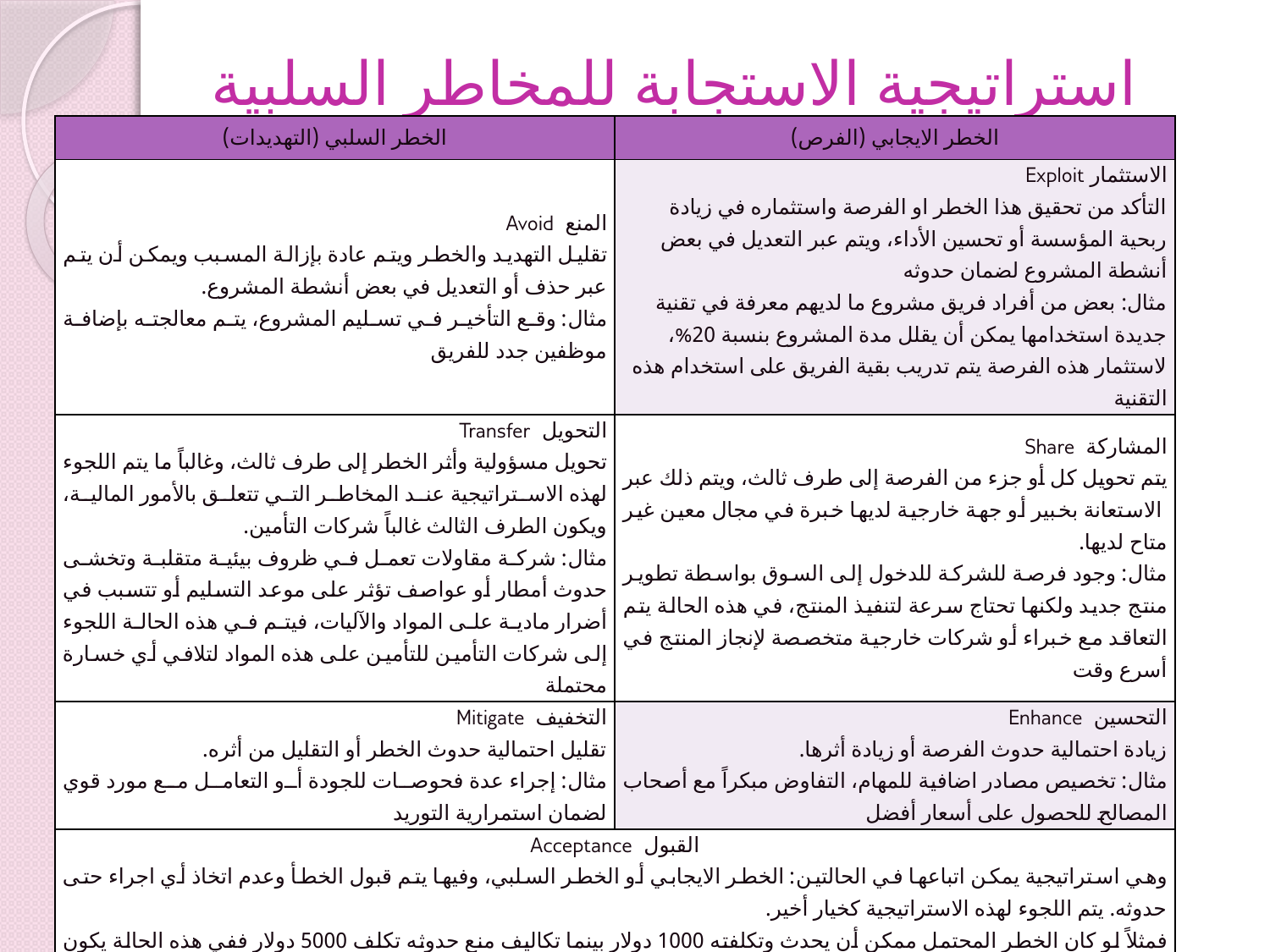

# استراتيجية الاستجابة للمخاطر السلبية والمخاطر الايجابية
| الخطر السلبي (التهديدات) | الخطر الايجابي (الفرص) |
| --- | --- |
| المنع Avoid تقليل التهديد والخطر ويتم عادة بإزالة المسبب ويمكن أن يتم عبر حذف أو التعديل في بعض أنشطة المشروع. مثال: وقع التأخير في تسليم المشروع، يتم معالجته بإضافة موظفين جدد للفريق | الاستثمار Exploit التأكد من تحقيق هذا الخطر او الفرصة واستثماره في زيادة ربحية المؤسسة أو تحسين الأداء، ويتم عبر التعديل في بعض أنشطة المشروع لضمان حدوثه مثال: بعض من أفراد فريق مشروع ما لديهم معرفة في تقنية جديدة استخدامها يمكن أن يقلل مدة المشروع بنسبة 20%، لاستثمار هذه الفرصة يتم تدريب بقية الفريق على استخدام هذه التقنية |
| التحويل Transfer تحويل مسؤولية وأثر الخطر إلى طرف ثالث، وغالباً ما يتم اللجوء لهذه الاستراتيجية عند المخاطر التي تتعلق بالأمور المالية، ويكون الطرف الثالث غالباً شركات التأمين. مثال: شركة مقاولات تعمل في ظروف بيئية متقلبة وتخشى حدوث أمطار أو عواصف تؤثر على موعد التسليم أو تتسبب في أضرار مادية على المواد والآليات، فيتم في هذه الحالة اللجوء إلى شركات التأمين للتأمين على هذه المواد لتلافي أي خسارة محتملة | المشاركة Share يتم تحويل كل أو جزء من الفرصة إلى طرف ثالث، ويتم ذلك عبر الاستعانة بخبير أو جهة خارجية لديها خبرة في مجال معين غير متاح لديها. مثال: وجود فرصة للشركة للدخول إلى السوق بواسطة تطوير منتج جديد ولكنها تحتاج سرعة لتنفيذ المنتج، في هذه الحالة يتم التعاقد مع خبراء أو شركات خارجية متخصصة لإنجاز المنتج في أسرع وقت |
| التخفيف Mitigate تقليل احتمالية حدوث الخطر أو التقليل من أثره. مثال: إجراء عدة فحوصات للجودة أو التعامل مع مورد قوي لضمان استمرارية التوريد | التحسين Enhance زيادة احتمالية حدوث الفرصة أو زيادة أثرها. مثال: تخصيص مصادر اضافية للمهام، التفاوض مبكراً مع أصحاب المصالح للحصول على أسعار أفضل |
| القبول Acceptance وهي استراتيجية يمكن اتباعها في الحالتين: الخطر الايجابي أو الخطر السلبي، وفيها يتم قبول الخطأ وعدم اتخاذ أي اجراء حتى حدوثه. يتم اللجوء لهذه الاستراتيجية كخيار أخير. فمثلاً لو كان الخطر المحتمل ممكن أن يحدث وتكلفته 1000 دولار بينما تكاليف منع حدوثه تكلف 5000 دولار ففي هذه الحالة يكون المجدي هو الانتظار وبعدها يتم التعامل حسب الحالة، فربما يكون ايجابياً أو سلبياً. |  |
www.themegallery.com